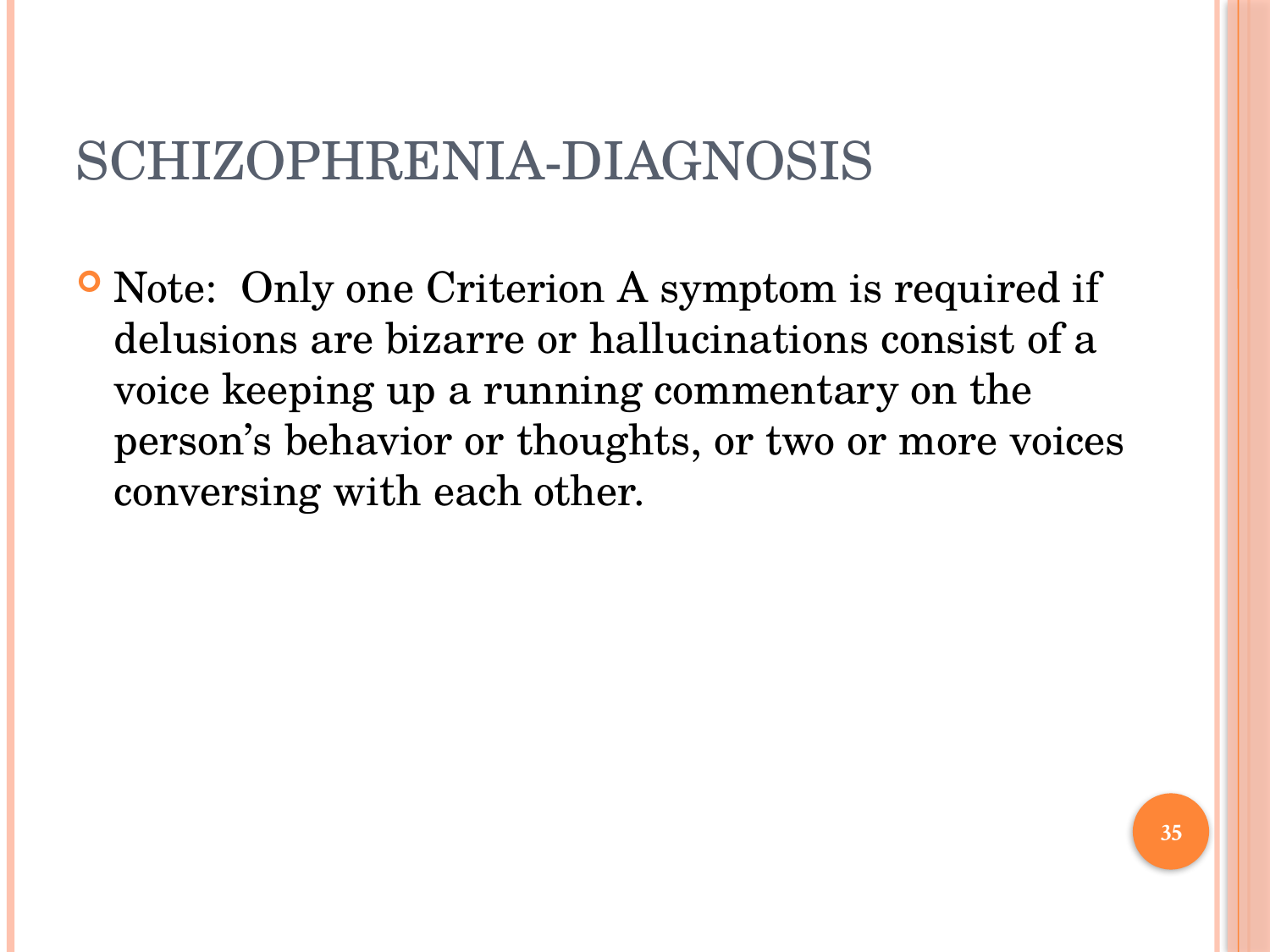

# Schizophrenia-Diagnosis
Note:  Only one Criterion A symptom is required if delusions are bizarre or hallucinations consist of a voice keeping up a running commentary on the person’s behavior or thoughts, or two or more voices conversing with each other.
35